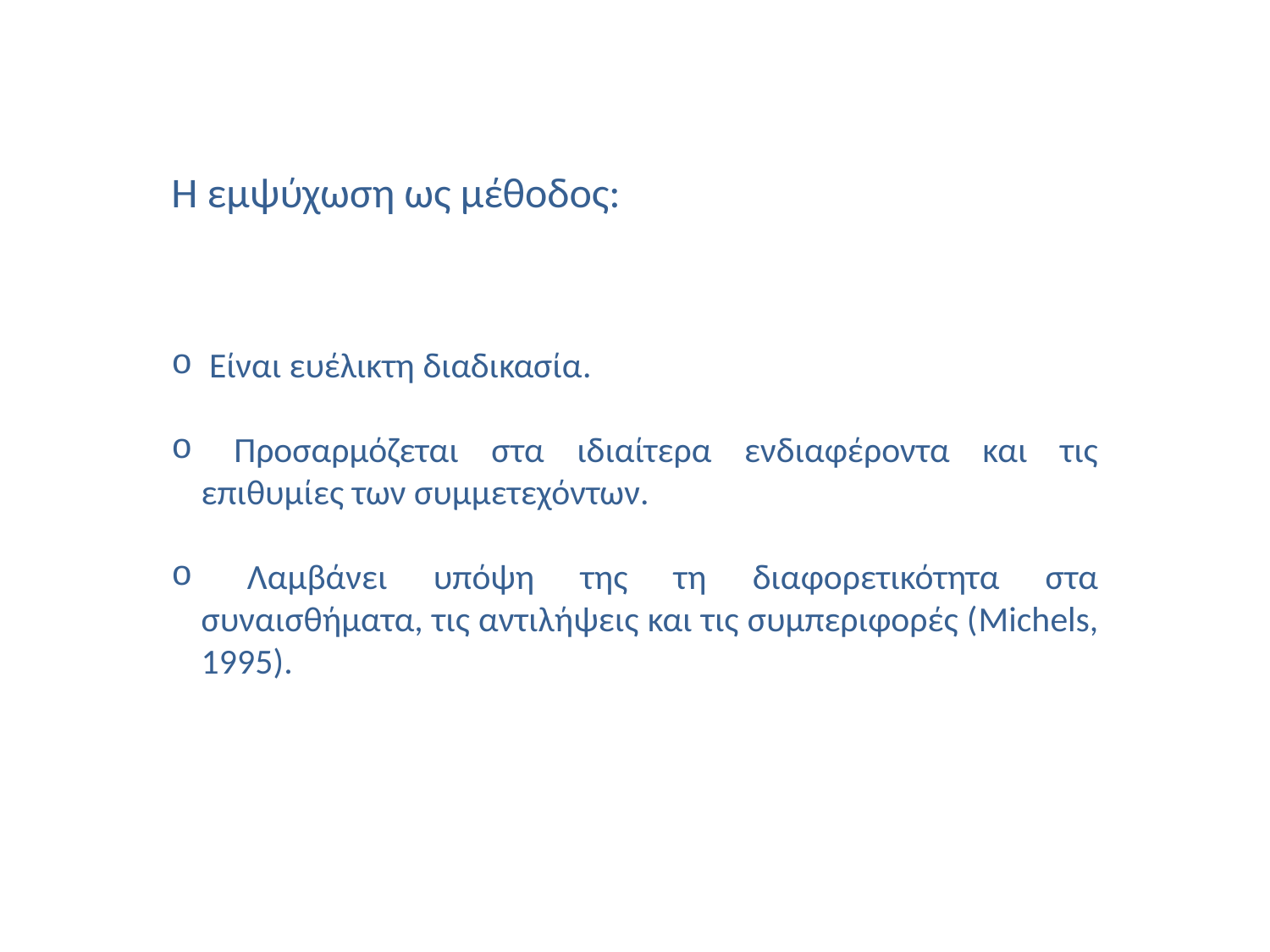

Η εμψύχωση ως μέθοδος:

 Είναι ευέλικτη διαδικασία.

 Προσαρμόζεται στα ιδιαίτερα ενδιαφέροντα και τις επιθυμίες των συμμετεχόντων.

 Λαμβάνει υπόψη της τη διαφορετικότητα στα συναισθήματα, τις αντιλήψεις και τις συμπεριφορές (Michels, 1995).